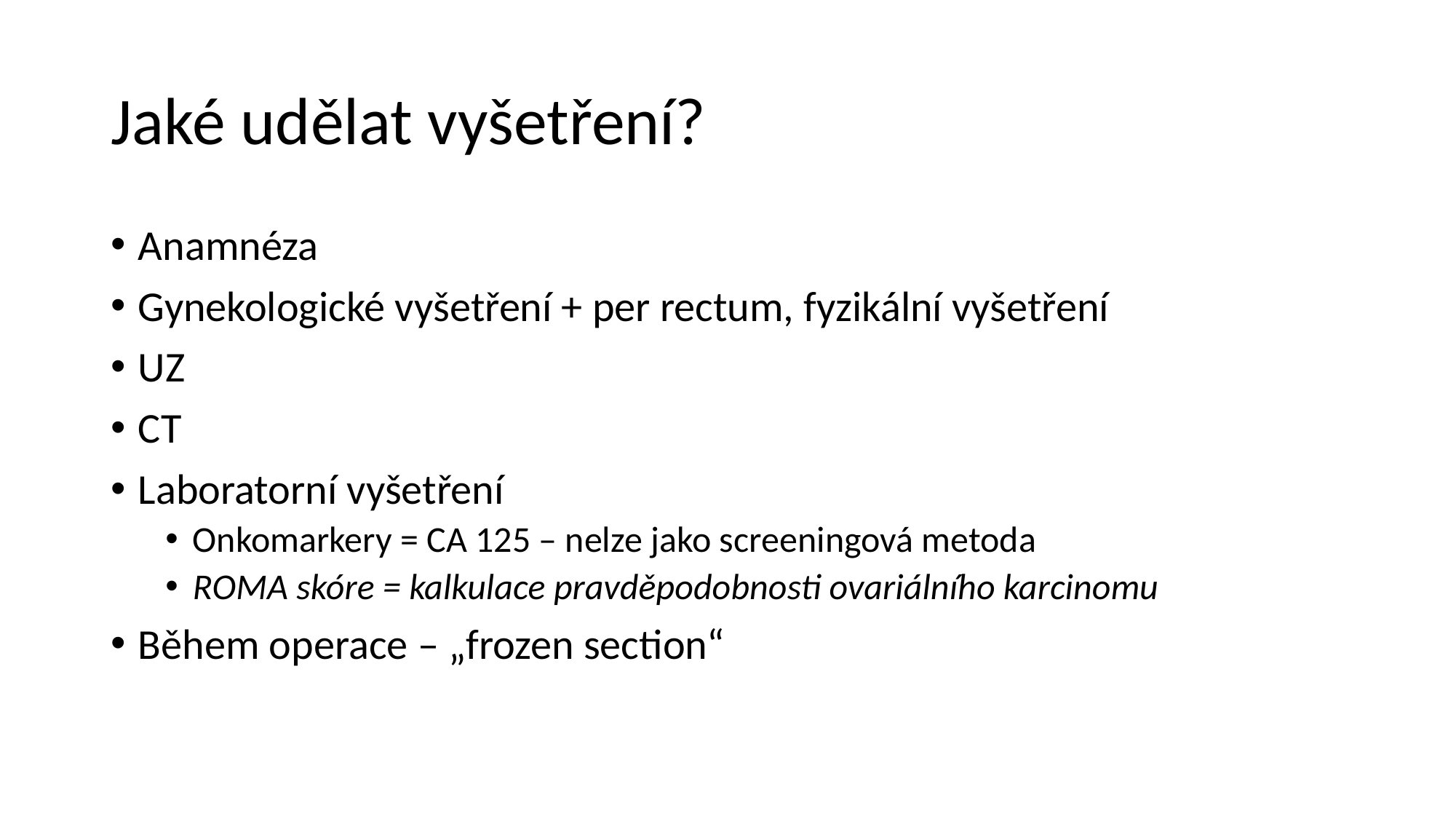

# Jaké udělat vyšetření?
Anamnéza
Gynekologické vyšetření + per rectum, fyzikální vyšetření
UZ
CT
Laboratorní vyšetření
Onkomarkery = CA 125 – nelze jako screeningová metoda
ROMA skóre = kalkulace pravděpodobnosti ovariálního karcinomu
Během operace – „frozen section“